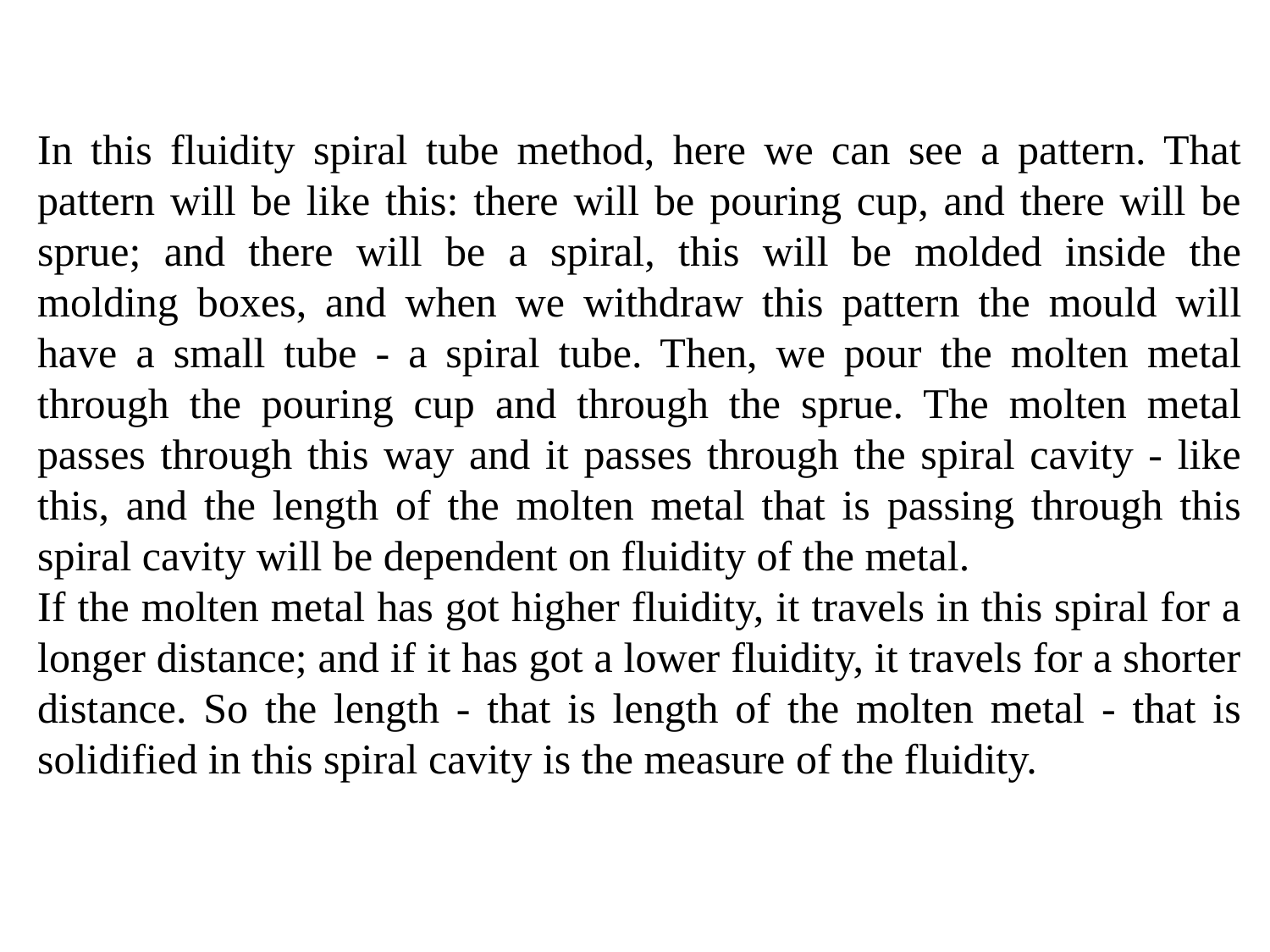

In this fluidity spiral tube method, here we can see a pattern. That pattern will be like this: there will be pouring cup, and there will be sprue; and there will be a spiral, this will be molded inside the molding boxes, and when we withdraw this pattern the mould will have a small tube - a spiral tube. Then, we pour the molten metal through the pouring cup and through the sprue. The molten metal passes through this way and it passes through the spiral cavity - like this, and the length of the molten metal that is passing through this spiral cavity will be dependent on fluidity of the metal.
If the molten metal has got higher fluidity, it travels in this spiral for a longer distance; and if it has got a lower fluidity, it travels for a shorter distance. So the length - that is length of the molten metal - that is solidified in this spiral cavity is the measure of the fluidity.